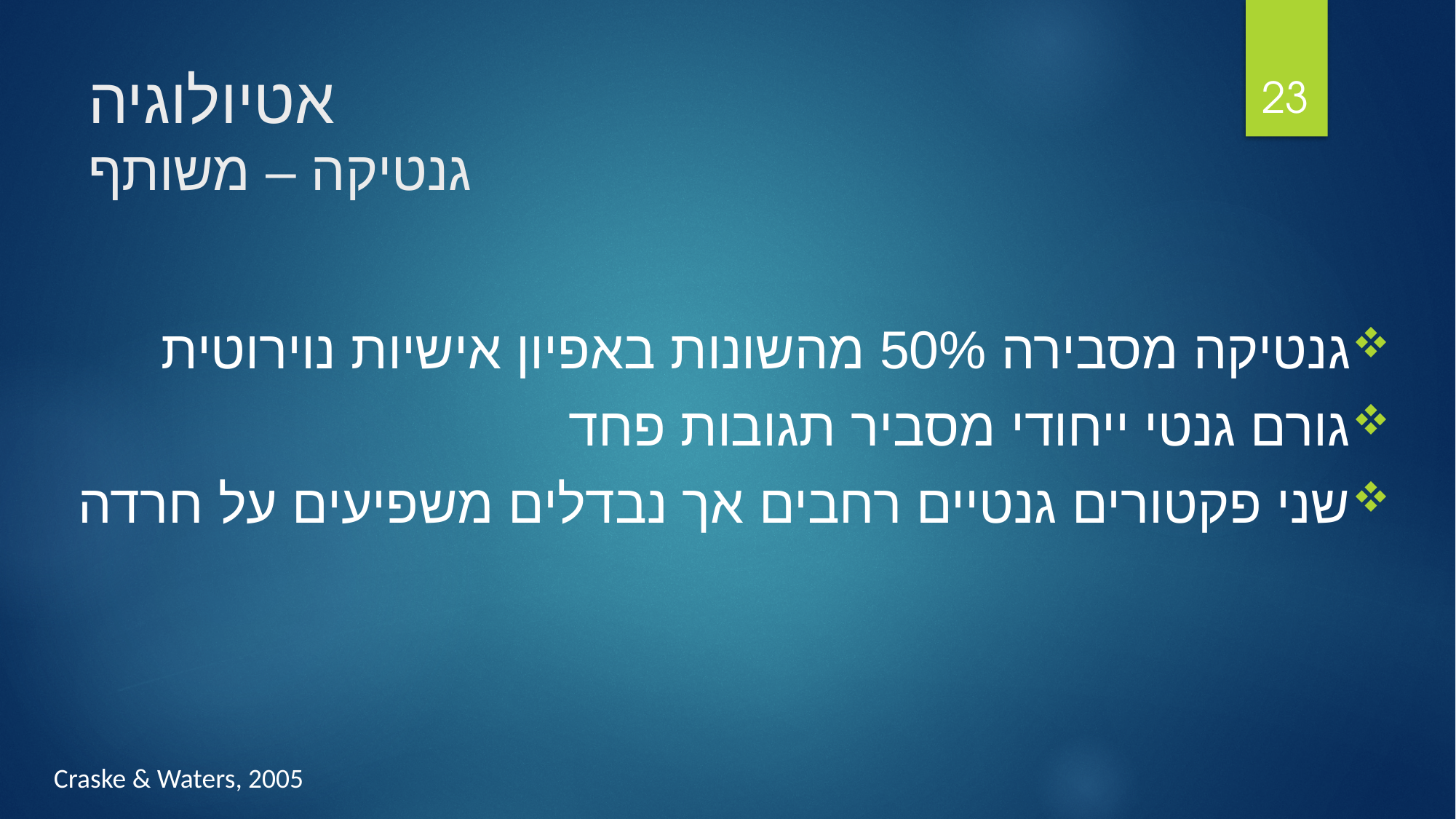

23
# אטיולוגיה גנטיקה – משותף
גנטיקה מסבירה 50% מהשונות באפיון אישיות נוירוטית
גורם גנטי ייחודי מסביר תגובות פחד
שני פקטורים גנטיים רחבים אך נבדלים משפיעים על חרדה
Craske & Waters, 2005